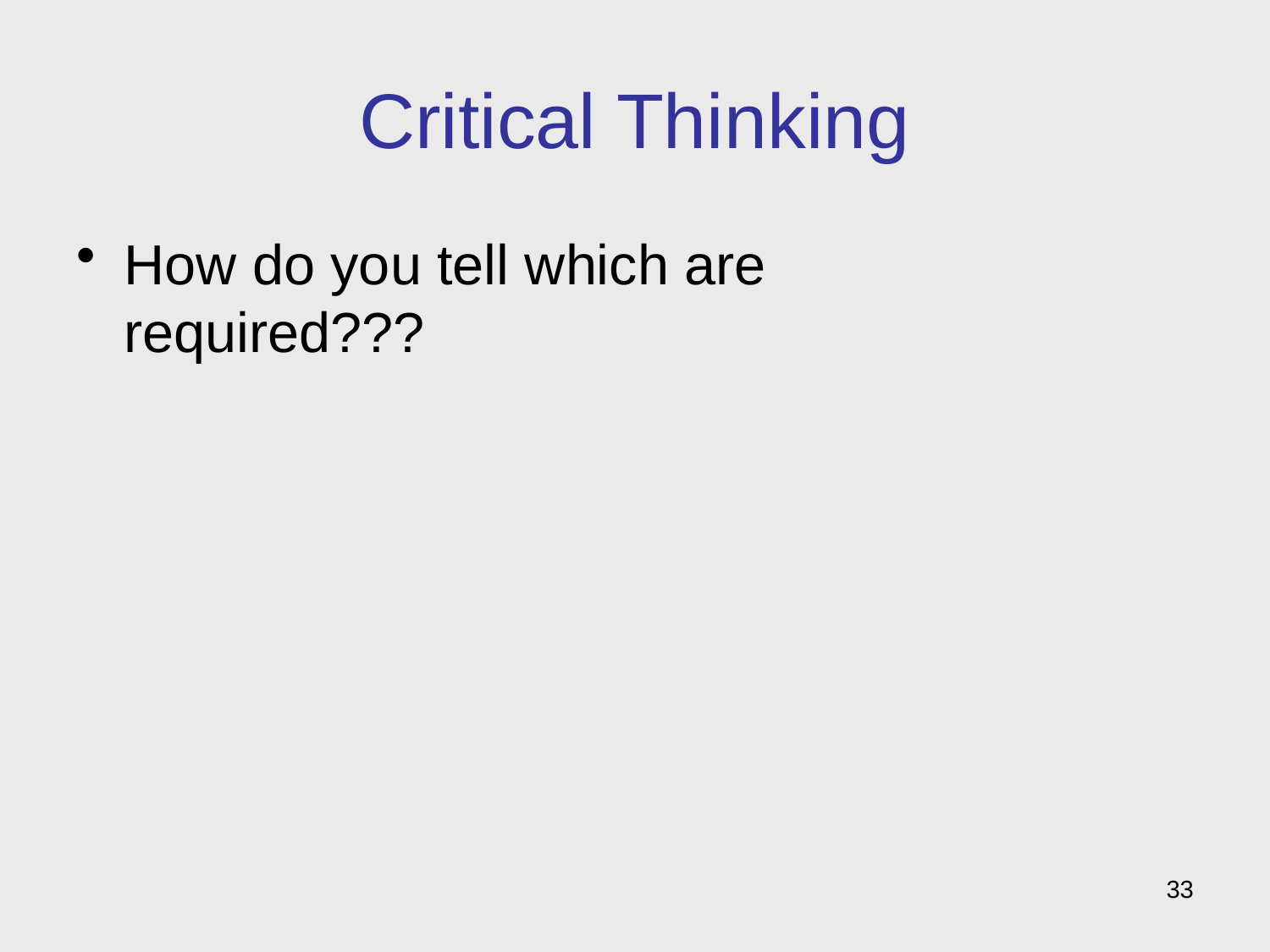

# Critical Thinking
How do you tell which are required???
33